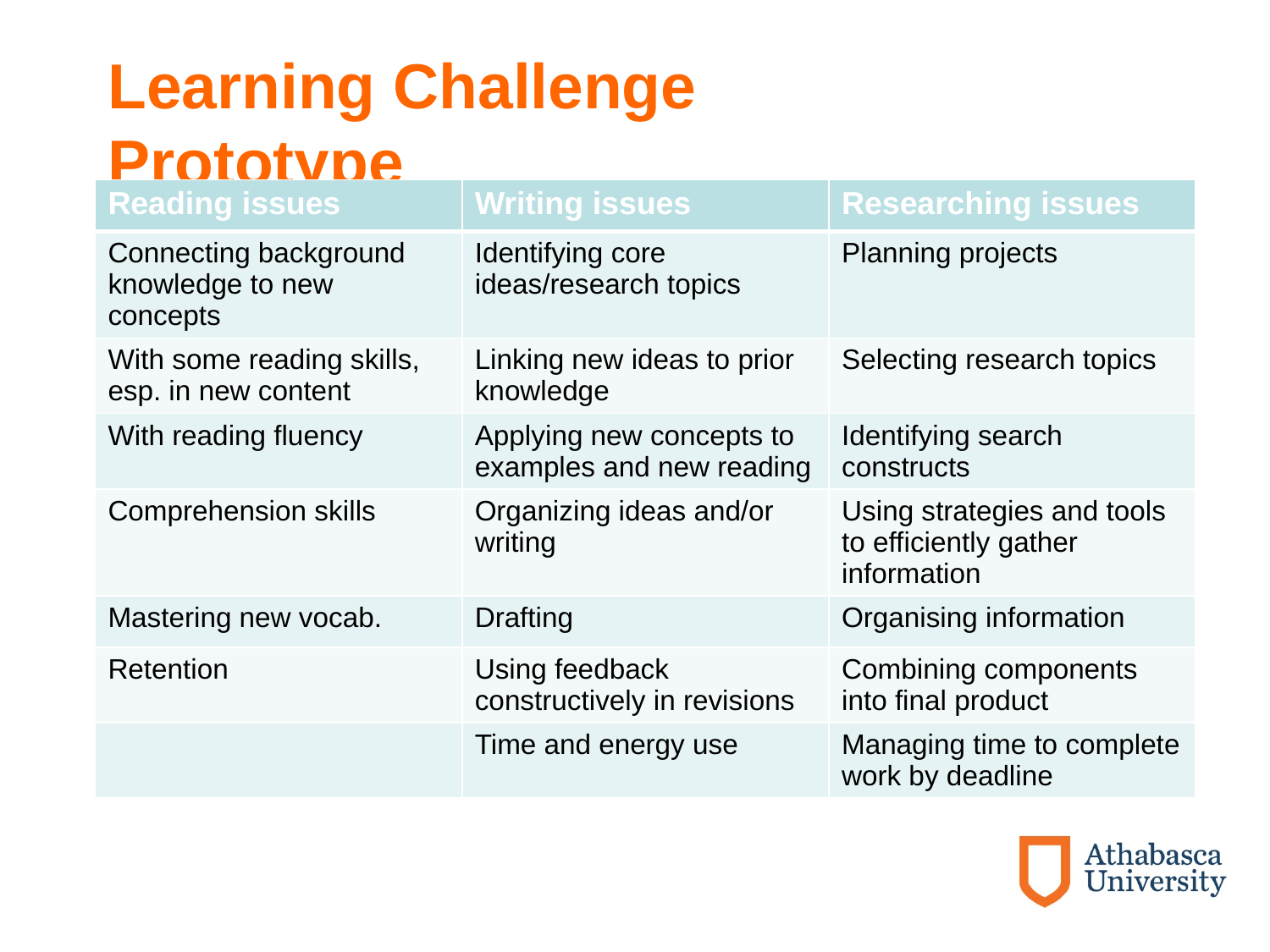

# Learning Challenge Prototype
| Reading issues | Writing issues | Researching issues |
| --- | --- | --- |
| Connecting background knowledge to new concepts | Identifying core ideas/research topics | Planning projects |
| With some reading skills, esp. in new content | Linking new ideas to prior knowledge | Selecting research topics |
| With reading fluency | Applying new concepts to examples and new reading | Identifying search constructs |
| Comprehension skills | Organizing ideas and/or writing | Using strategies and tools to efficiently gather information |
| Mastering new vocab. | Drafting | Organising information |
| Retention | Using feedback constructively in revisions | Combining components into final product |
|  | Time and energy use | Managing time to complete work by deadline |